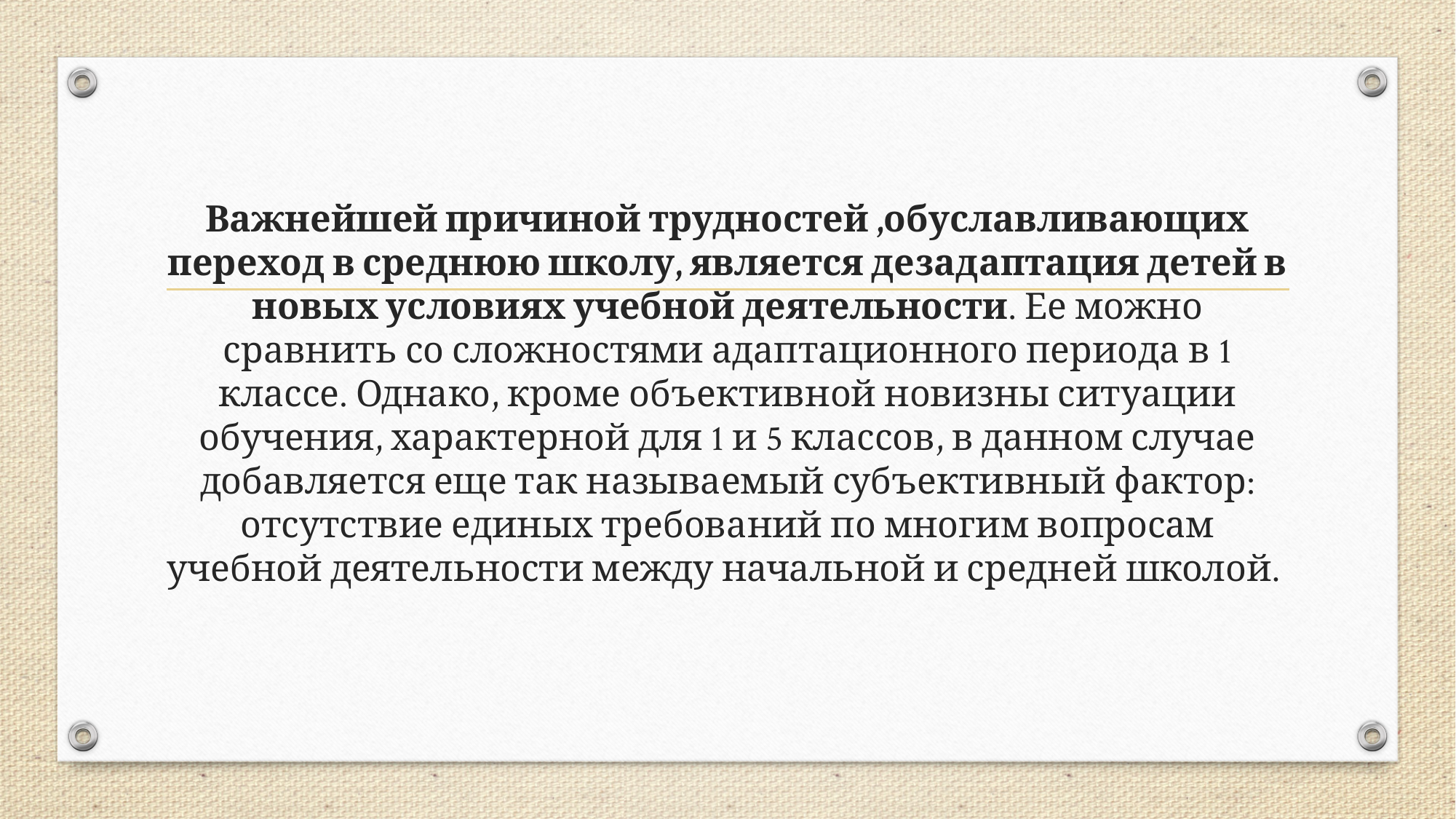

# Важнейшей причиной трудностей ,обуславливающих переход в среднюю школу, является дезадаптация детей в новых условиях учебной деятельности. Ее можно сравнить со сложностями адаптационного периода в 1 классе. Однако, кроме объективной новизны ситуации обучения, характерной для 1 и 5 классов, в данном случае добавляется еще так называемый субъективный фактор: отсутствие единых требований по многим вопросам учебной деятельности между начальной и средней школой.